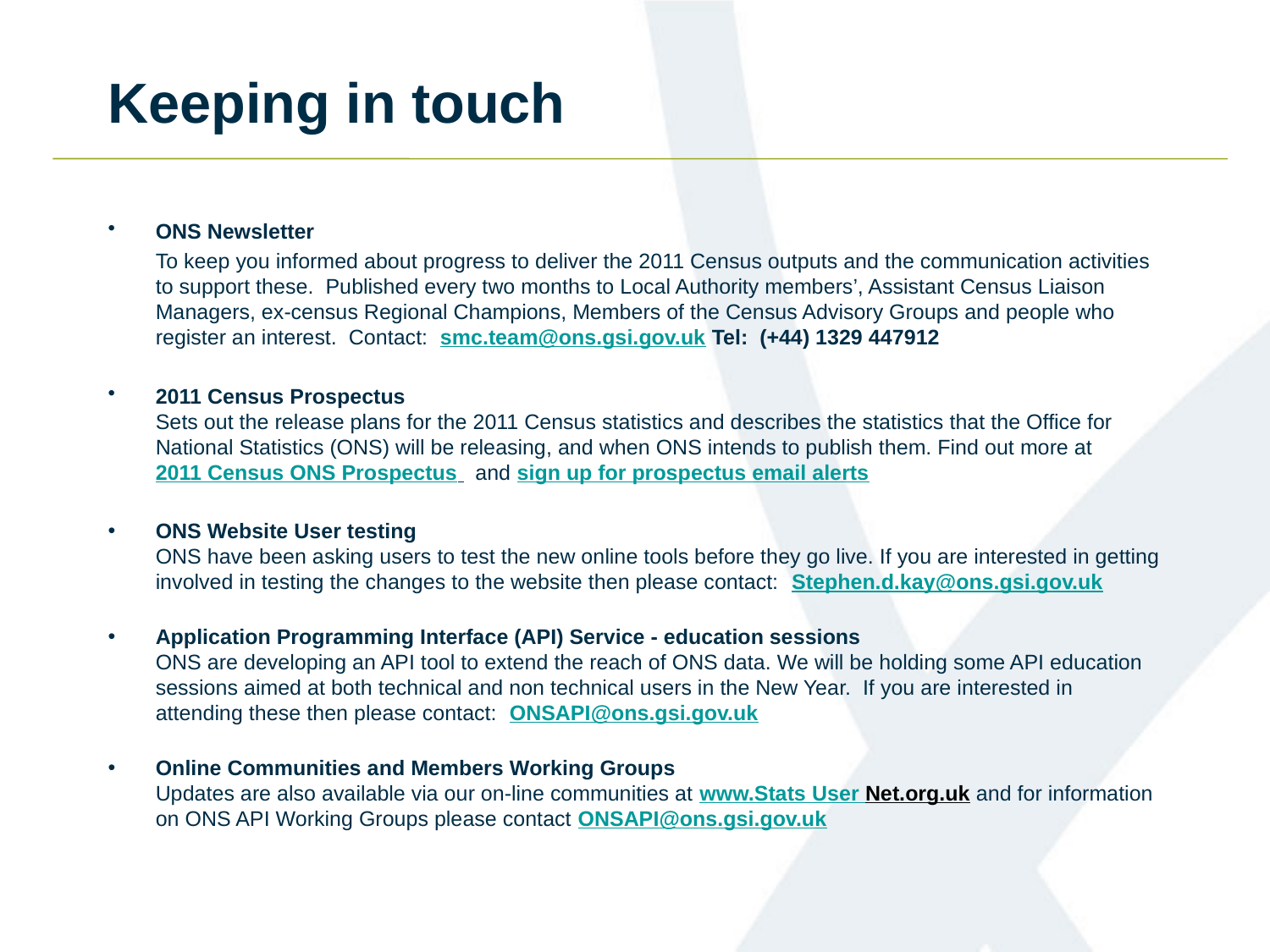

# Keeping in touch
ONS Newsletter
	To keep you informed about progress to deliver the 2011 Census outputs and the communication activities to support these.  Published every two months to Local Authority members’, Assistant Census Liaison Managers, ex-census Regional Champions, Members of the Census Advisory Groups and people who register an interest.  Contact:  smc.team@ons.gsi.gov.uk Tel:  (+44) 1329 447912

2011 Census Prospectus
Sets out the release plans for the 2011 Census statistics and describes the statistics that the Office for National Statistics (ONS) will be releasing, and when ONS intends to publish them. Find out more at 2011 Census ONS Prospectus   and sign up for prospectus email alerts

ONS Website User testing
ONS have been asking users to test the new online tools before they go live. If you are interested in getting involved in testing the changes to the website then please contact:  Stephen.d.kay@ons.gsi.gov.uk
Application Programming Interface (API) Service - education sessions
ONS are developing an API tool to extend the reach of ONS data. We will be holding some API education sessions aimed at both technical and non technical users in the New Year.  If you are interested in attending these then please contact:  ONSAPI@ons.gsi.gov.uk
Online Communities and Members Working Groups
Updates are also available via our on-line communities at www.Stats User Net.org.uk and for information on ONS API Working Groups please contact ONSAPI@ons.gsi.gov.uk